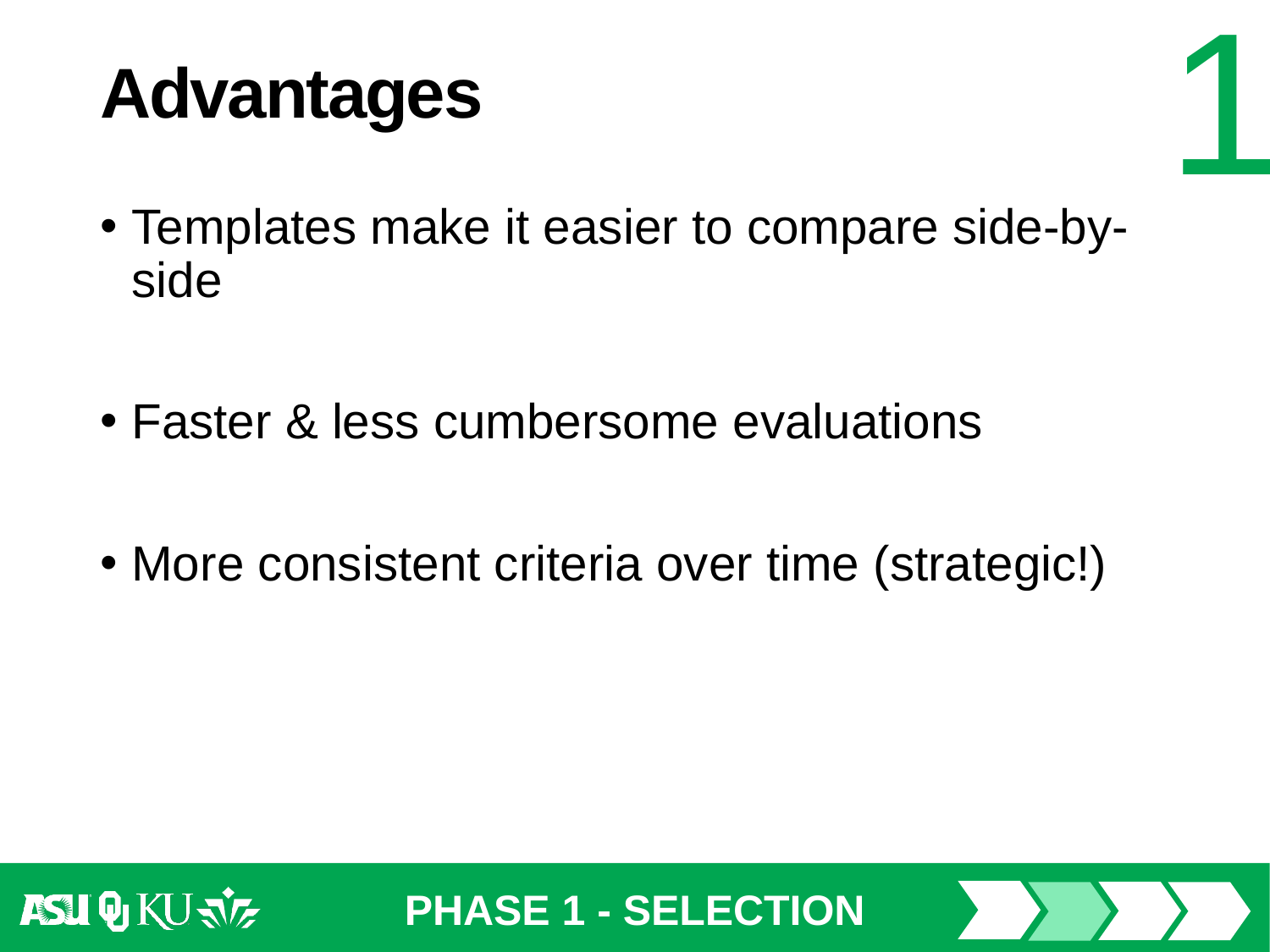

# Advantages
Templates make it easier to compare side-by-side

Faster & less cumbersome evaluations

More consistent criteria over time (strategic!)